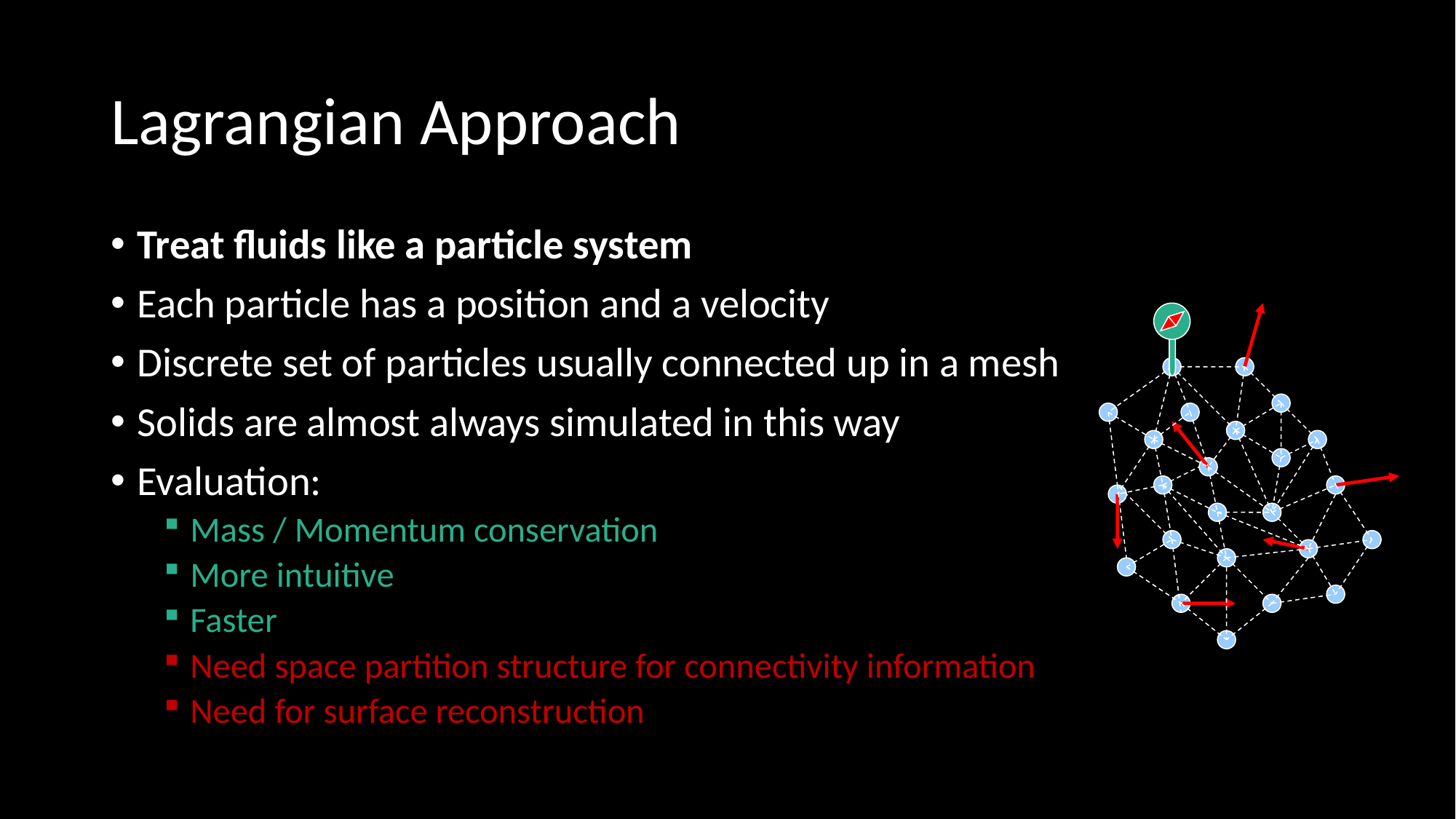

# Lagrangian Approach
Treat fluids like a particle system
Each particle has a position and a velocity
Discrete set of particles usually connected up in a mesh
Solids are almost always simulated in this way
Evaluation:
Mass / Momentum conservation
More intuitive
Faster
Need space partition structure for connectivity information
Need for surface reconstruction